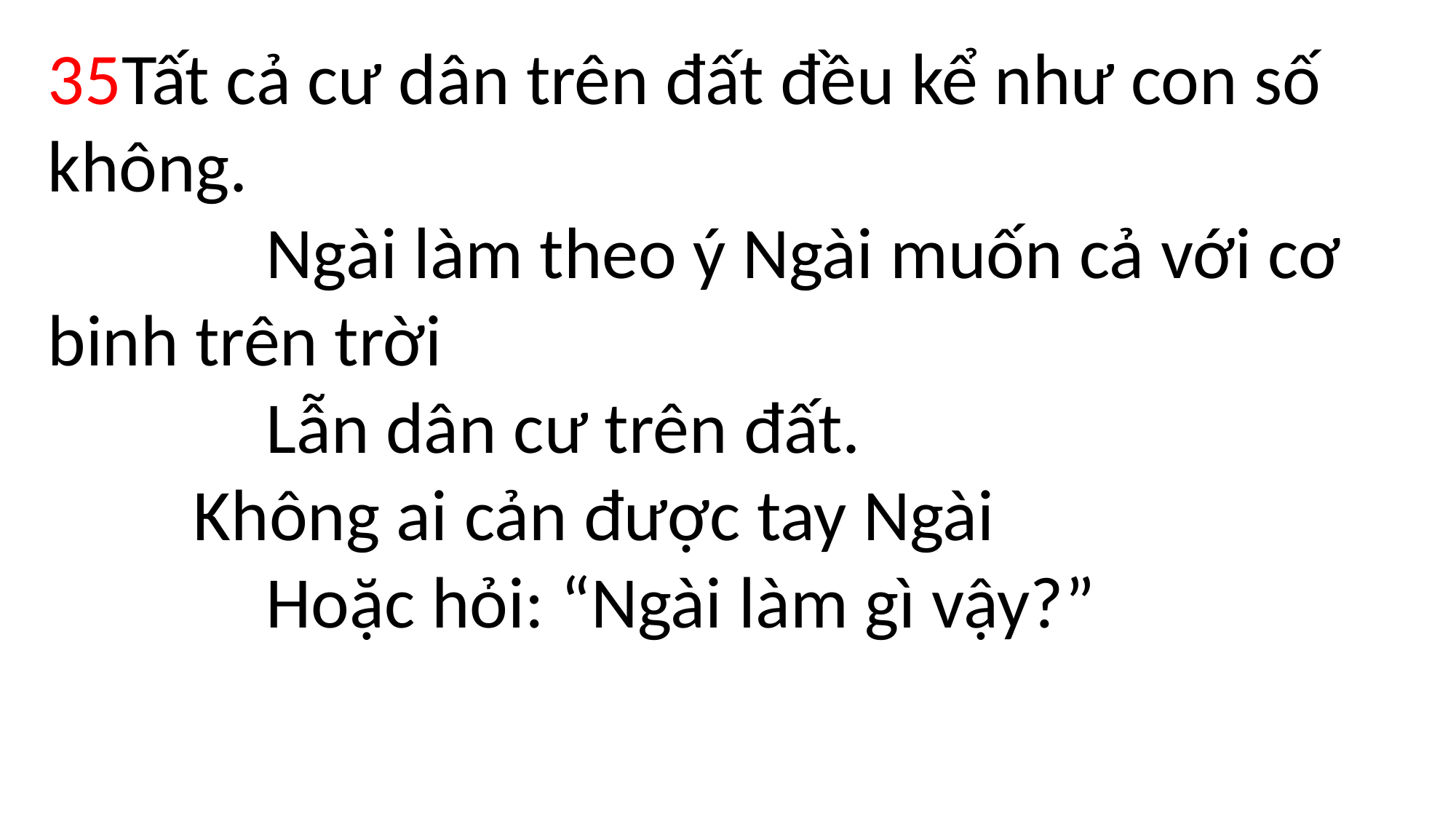

35Tất cả cư dân trên đất đều kể như con số không.
   Ngài làm theo ý Ngài muốn cả với cơ binh trên trời
   Lẫn dân cư trên đất.
  Không ai cản được tay Ngài
   Hoặc hỏi: “Ngài làm gì vậy?”